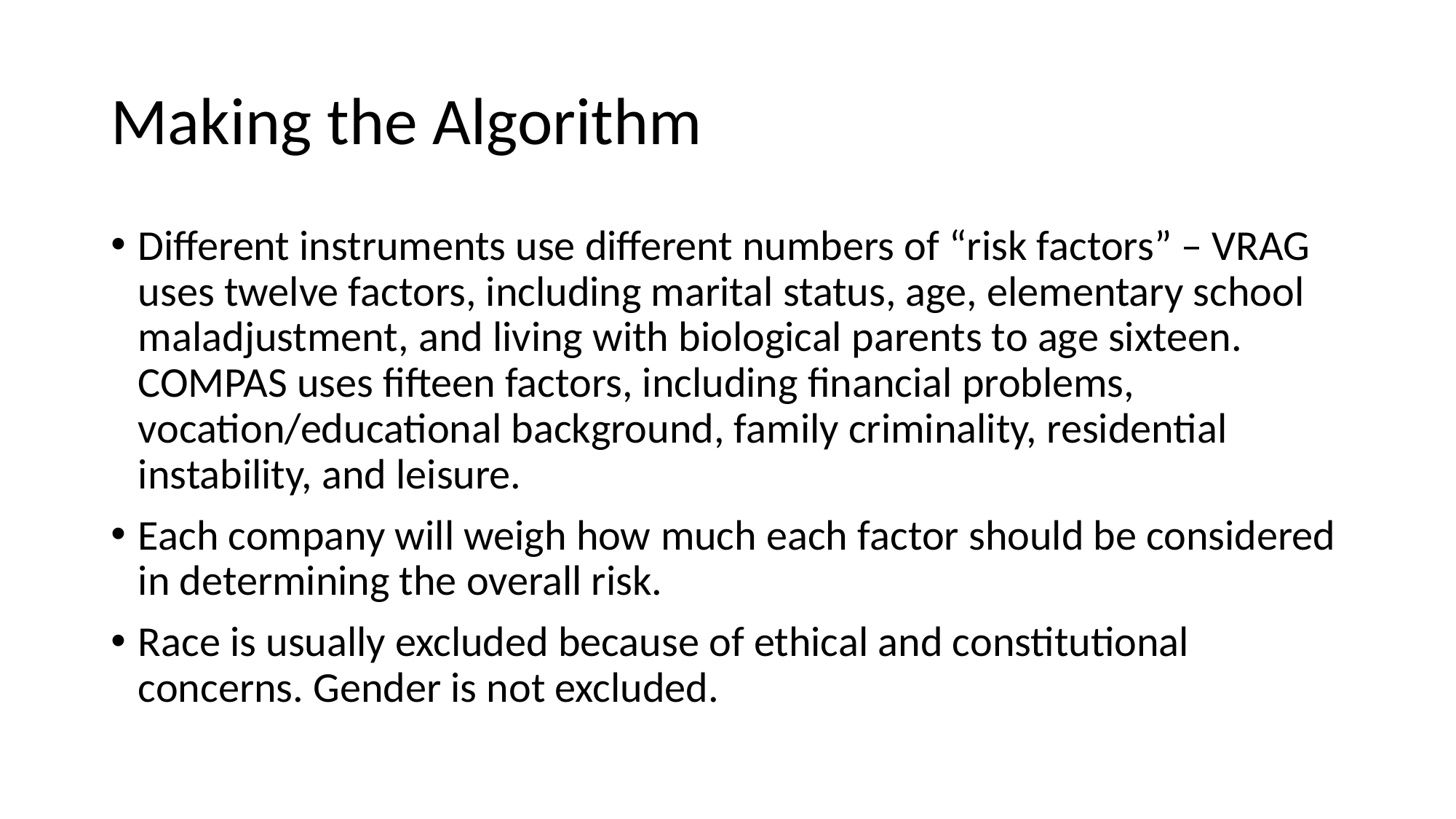

# Making the Algorithm
Different instruments use different numbers of “risk factors” – VRAG uses twelve factors, including marital status, age, elementary school maladjustment, and living with biological parents to age sixteen. COMPAS uses fifteen factors, including financial problems, vocation/educational background, family criminality, residential instability, and leisure.
Each company will weigh how much each factor should be considered in determining the overall risk.
Race is usually excluded because of ethical and constitutional concerns. Gender is not excluded.